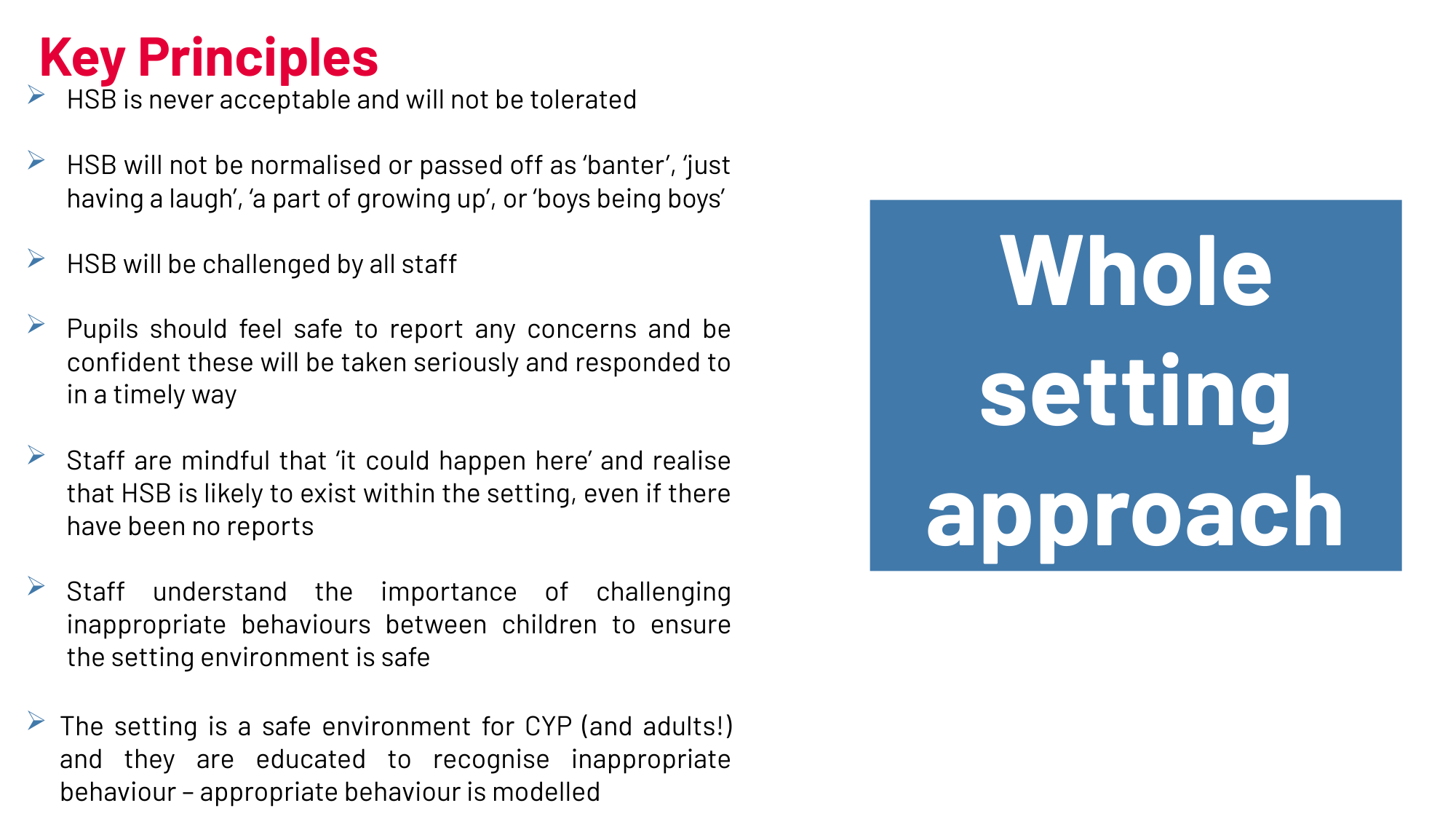

Key Principles
HSB is never acceptable and will not be tolerated

HSB will not be normalised or passed off as ‘banter’, ‘just having a laugh’, ‘a part of growing up’, or ‘boys being boys’

HSB will be challenged by all staff

Pupils should feel safe to report any concerns and be confident these will be taken seriously and responded to in a timely way

Staff are mindful that ‘it could happen here’ and realise that HSB is likely to exist within the setting, even if there have been no reports

Staff understand the importance of challenging inappropriate behaviours between children to ensure the setting environment is safe

The setting is a safe environment for CYP (and adults!) and they are educated to recognise inappropriate behaviour – appropriate behaviour is modelled
Whole setting approach